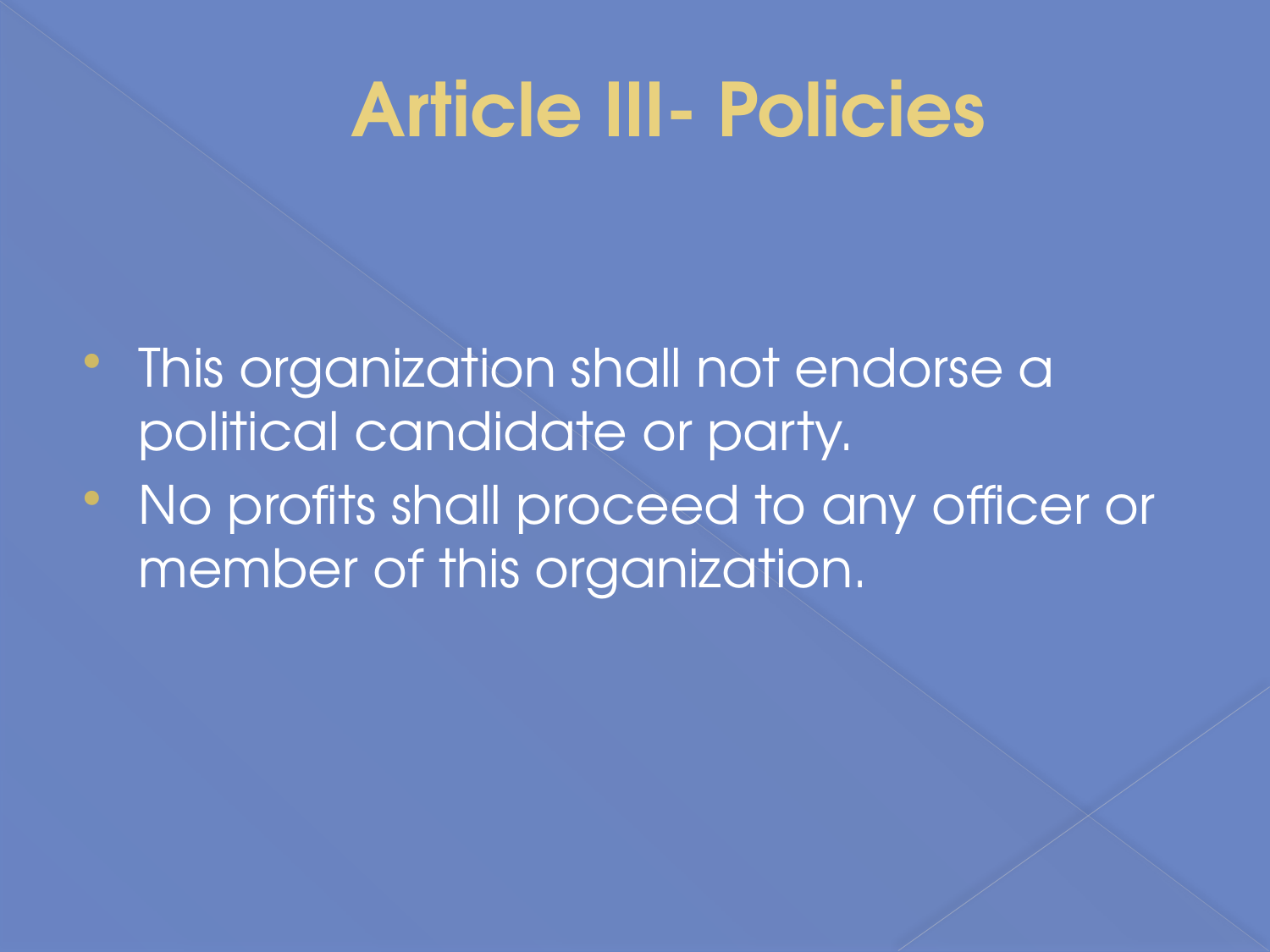

# Article III- Policies

This organization shall not endorse a political candidate or party.
No profits shall proceed to any officer or member of this organization.